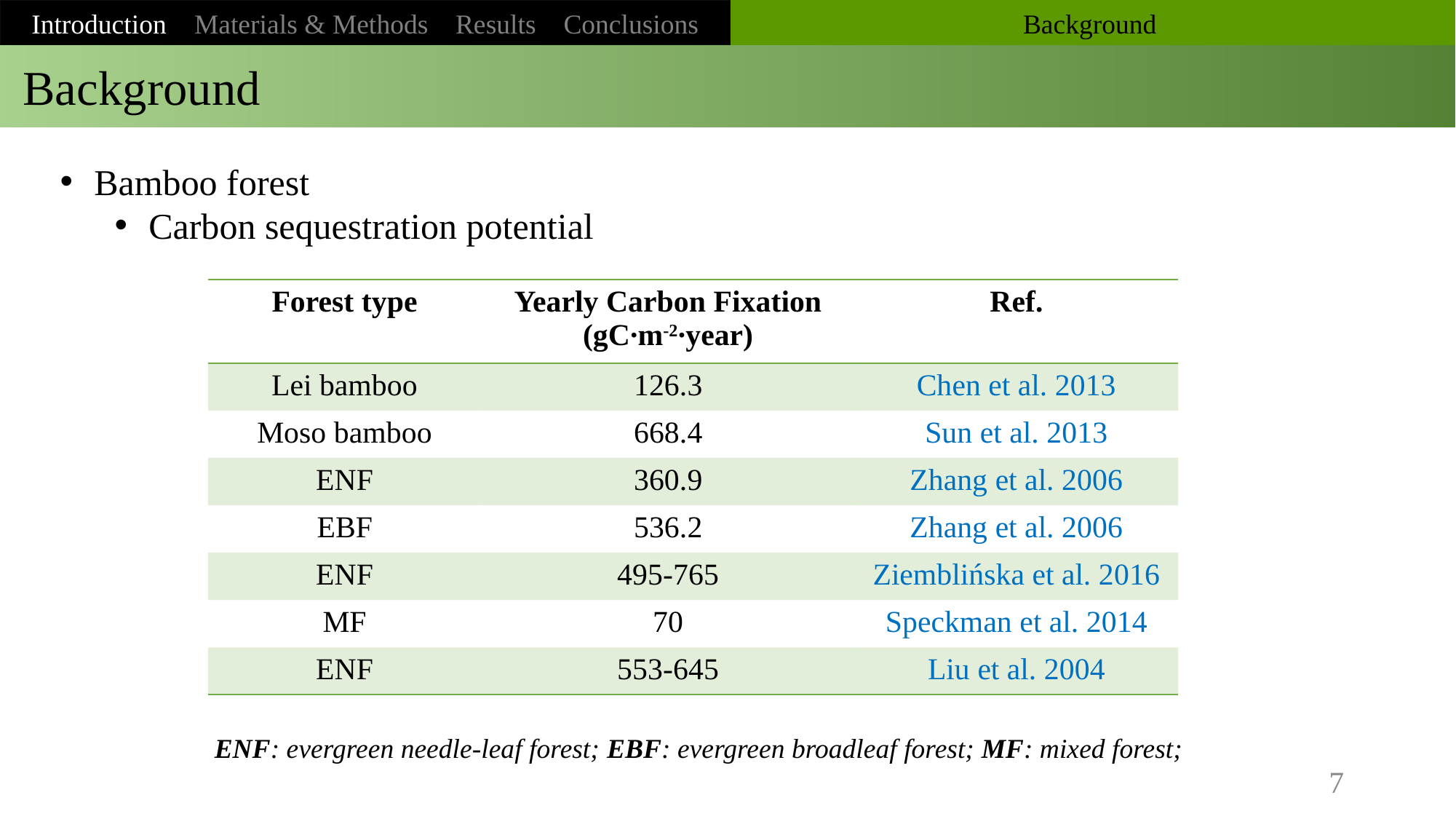

Introduction    Materials & Methods    Results    Conclusions
Background
 Background
Bamboo forest
Carbon sequestration potential
| Forest type | Yearly Carbon Fixation (gC∙m-2∙year) | Ref. |
| --- | --- | --- |
| Lei bamboo | 126.3 | Chen et al. 2013 |
| Moso bamboo | 668.4 | Sun et al. 2013 |
| ENF | 360.9 | Zhang et al. 2006 |
| EBF | 536.2 | Zhang et al. 2006 |
| ENF | 495-765 | Ziemblińska et al. 2016 |
| MF | 70 | Speckman et al. 2014 |
| ENF | 553-645 | Liu et al. 2004 |
ENF: evergreen needle-leaf forest; EBF: evergreen broadleaf forest; MF: mixed forest;

7